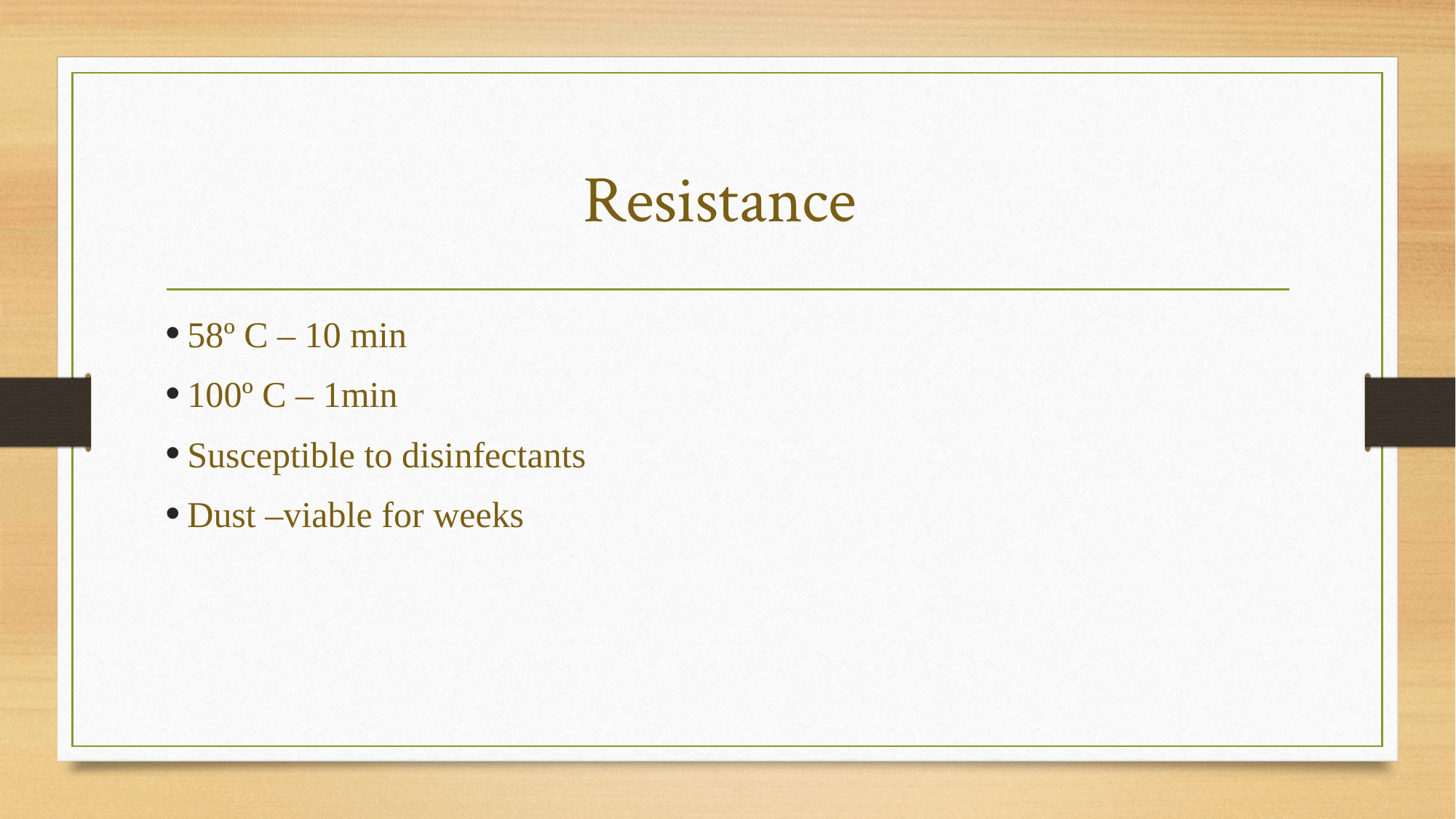

# Resistance
58º C – 10 min
100º C – 1min
Susceptible to disinfectants
Dust –viable for weeks